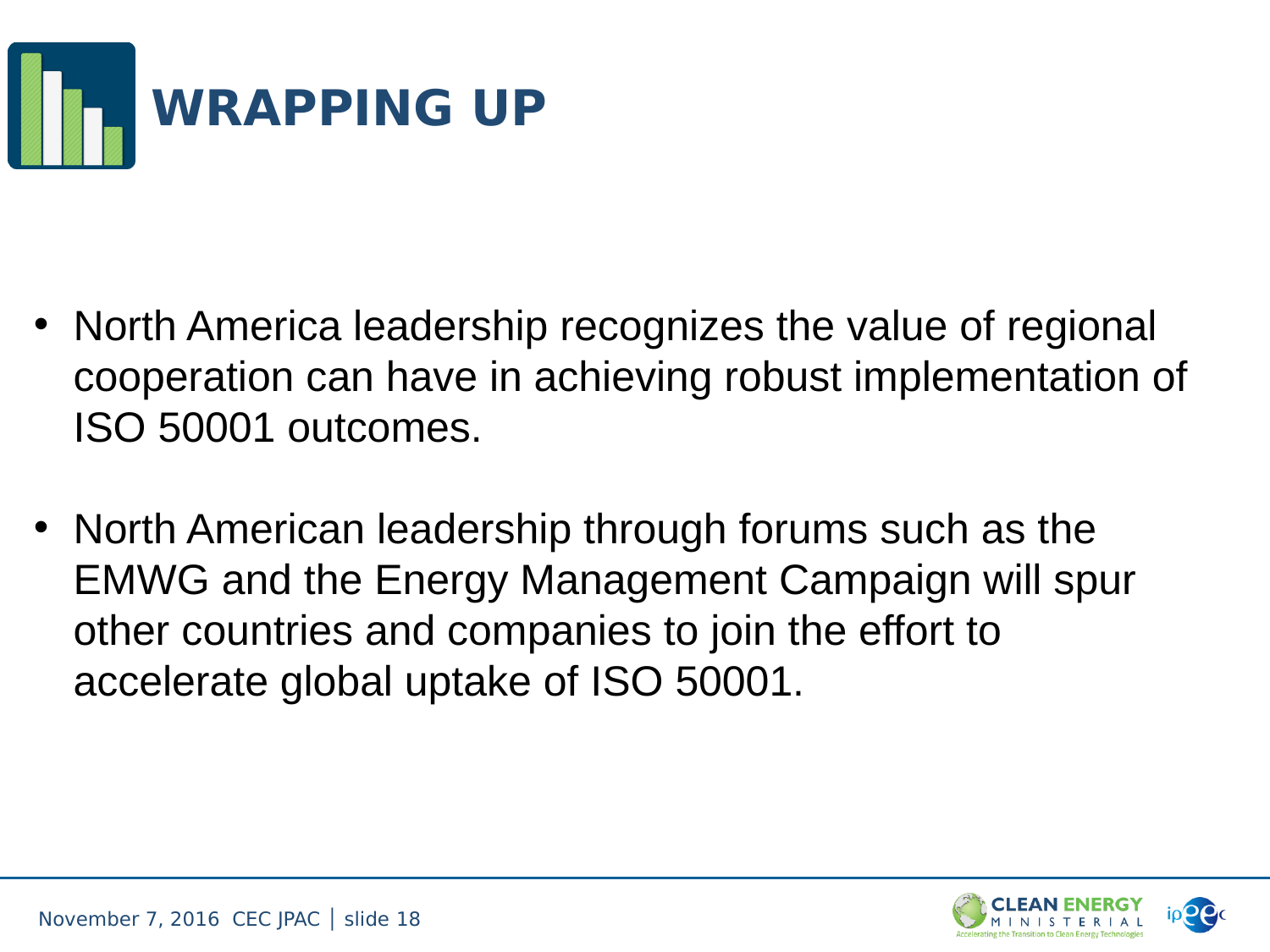

# Wrapping Up

North America leadership recognizes the value of regional cooperation can have in achieving robust implementation of ISO 50001 outcomes.

North American leadership through forums such as the EMWG and the Energy Management Campaign will spur other countries and companies to join the effort to accelerate global uptake of ISO 50001.